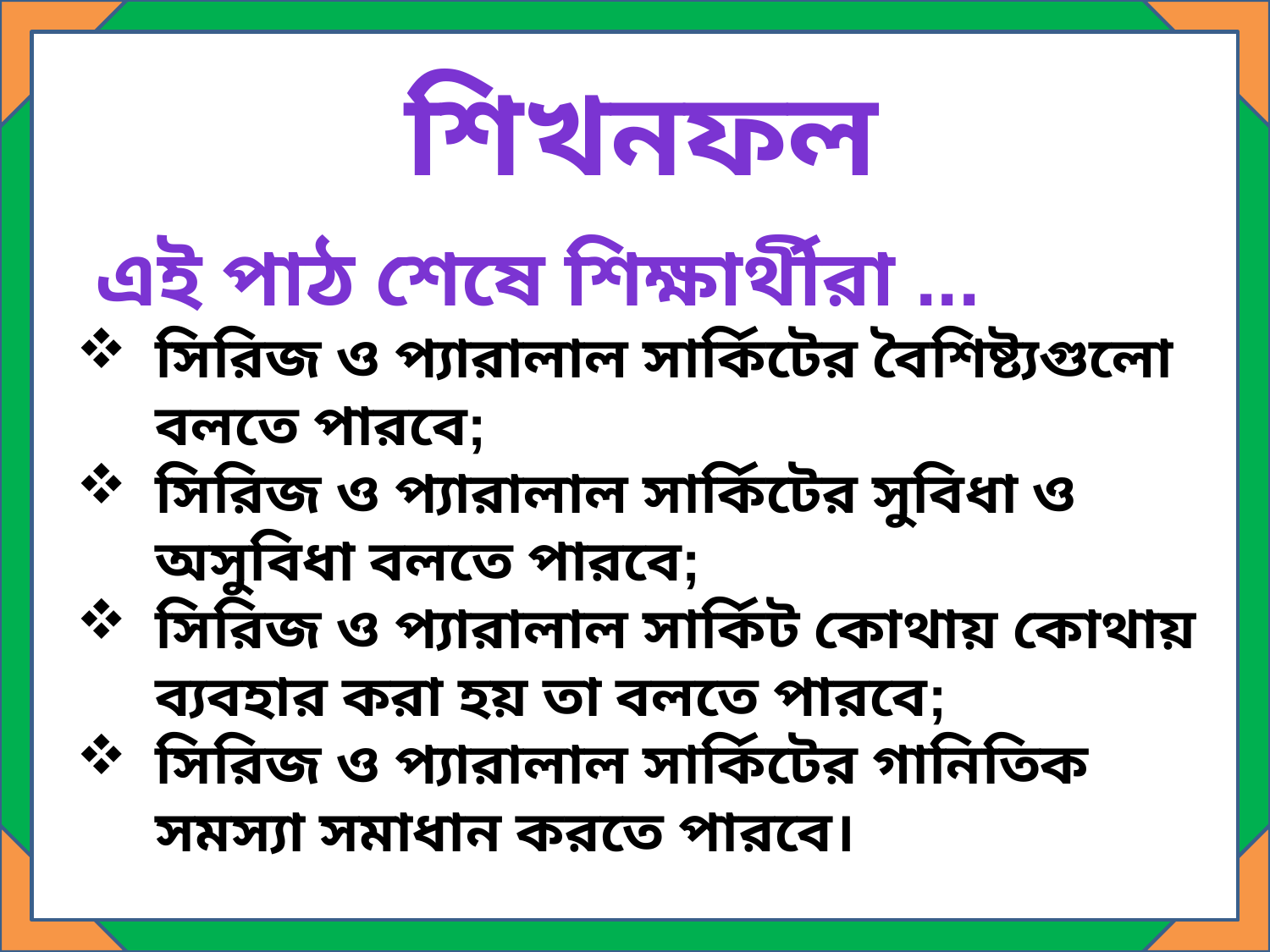

শিখনফল
 এই পাঠ শেষে শিক্ষার্থীরা ...
সিরিজ ও প্যারালাল সার্কিটের বৈশিষ্ট্যগুলো বলতে পারবে;
সিরিজ ও প্যারালাল সার্কিটের সুবিধা ও অসুবিধা বলতে পারবে;
সিরিজ ও প্যারালাল সার্কিট কোথায় কোথায় ব্যবহার করা হয় তা বলতে পারবে;
সিরিজ ও প্যারালাল সার্কিটের গানিতিক সমস্যা সমাধান করতে পারবে।